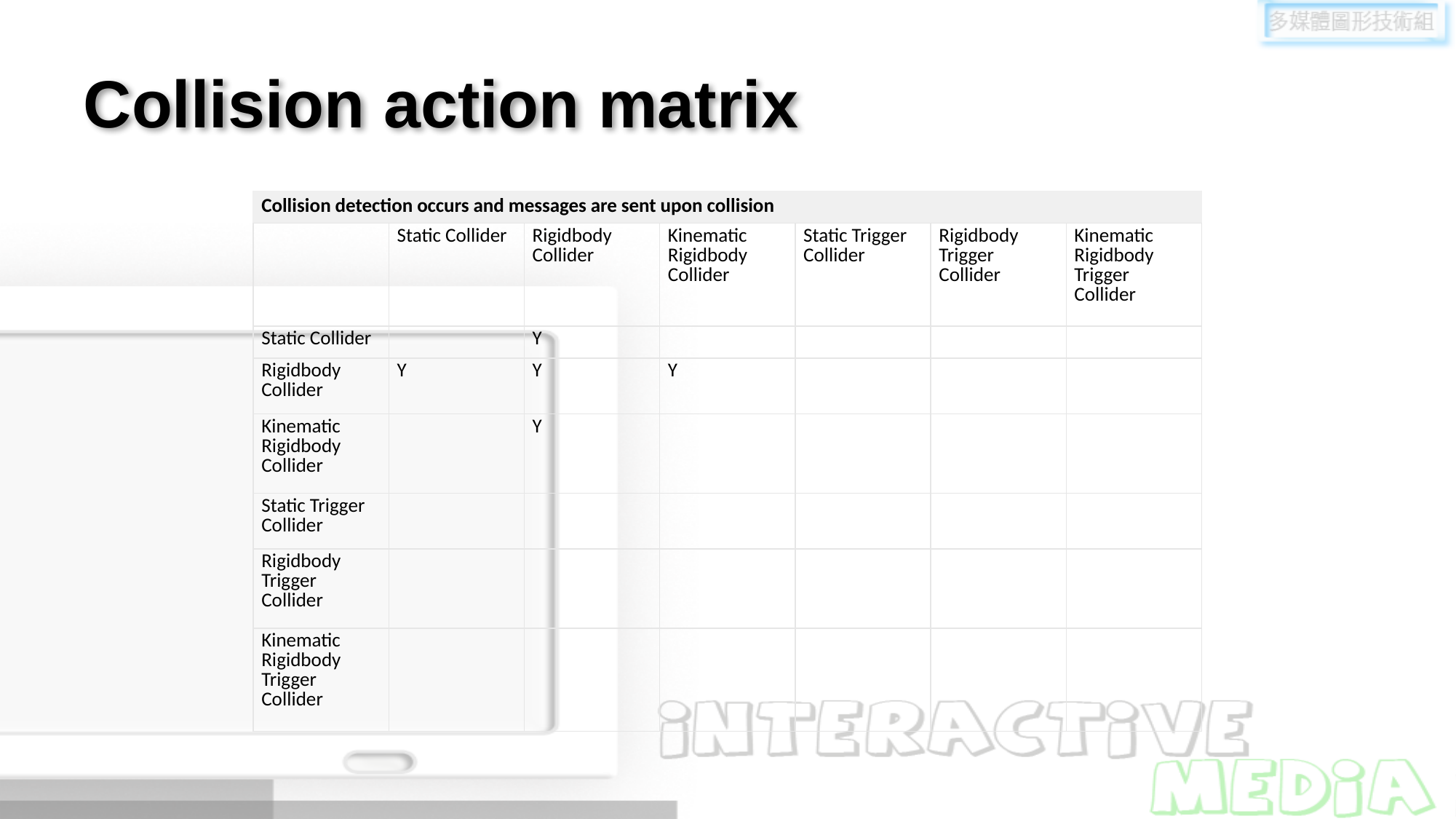

# Collision action matrix
| Collision detection occurs and messages are sent upon collision |  |  |  |  |  |  |
| --- | --- | --- | --- | --- | --- | --- |
|  | Static Collider | Rigidbody Collider | Kinematic Rigidbody Collider | Static Trigger Collider | Rigidbody Trigger Collider | Kinematic Rigidbody Trigger Collider |
| Static Collider |  | Y |  |  |  |  |
| Rigidbody Collider | Y | Y | Y |  |  |  |
| Kinematic Rigidbody Collider |  | Y |  |  |  |  |
| Static Trigger Collider |  |  |  |  |  |  |
| Rigidbody Trigger Collider |  |  |  |  |  |  |
| Kinematic Rigidbody Trigger Collider |  |  |  |  |  |  |